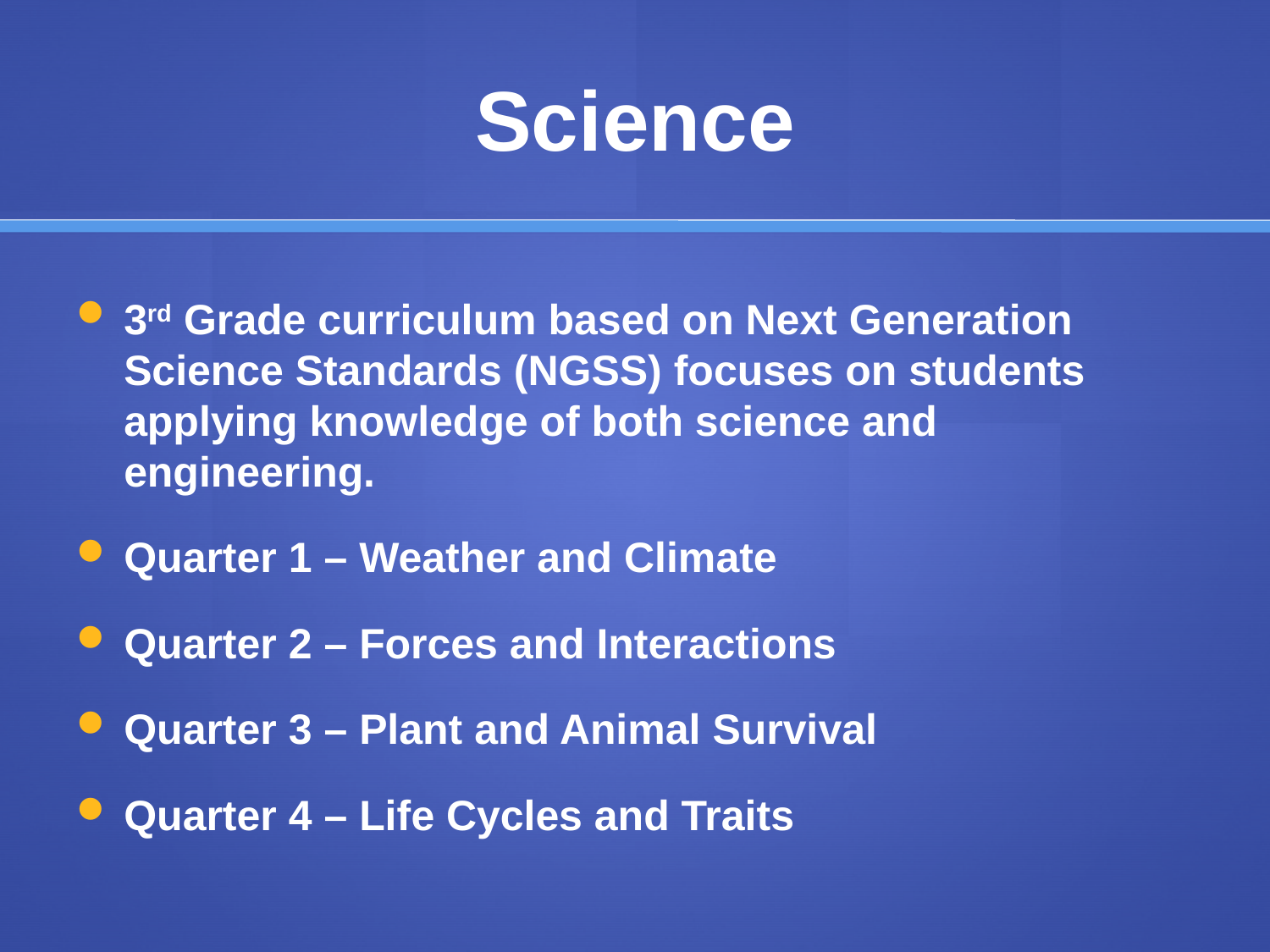

# Science
3rd Grade curriculum based on Next Generation Science Standards (NGSS) focuses on students applying knowledge of both science and engineering.
Quarter 1 – Weather and Climate
Quarter 2 – Forces and Interactions
Quarter 3 – Plant and Animal Survival
Quarter 4 – Life Cycles and Traits